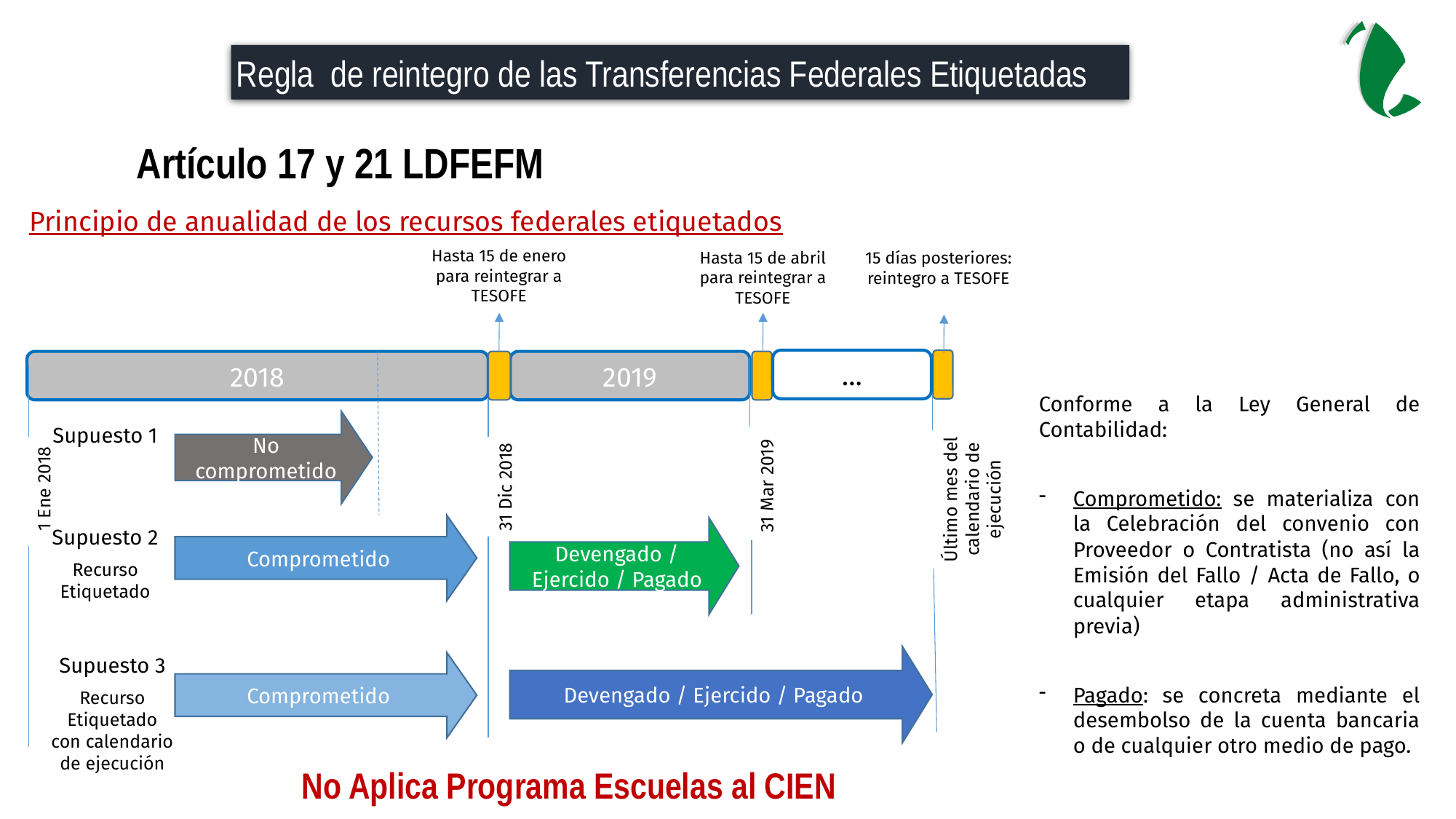

Regla  de reintegro de las Transferencias Federales Etiquetadas
Artículo 17 y 21 LDFEFM
Principio de anualidad de los recursos federales etiquetados
Hasta 15 de enero para reintegrar a TESOFE
Hasta 15 de abril para reintegrar a TESOFE
15 días posteriores: reintegro a TESOFE

…

Conforme a la Ley General de Contabilidad:

Comprometido: se materializa con la Celebración del convenio con Proveedor o Contratista (no así la Emisión del Fallo / Acta de Fallo, o cualquier etapa administrativa previa)

Pagado: se concreta mediante el desembolso de la cuenta bancaria o de cualquier otro medio de pago.

2018

2019

No comprometido
Supuesto 1
31 Dic 2018
1 Ene 2018
31 Mar 2019
Último mes del calendario de ejecución

Comprometido

Devengado / Ejercido / Pagado
Supuesto 2
Recurso Etiquetado

Supuesto 3
Recurso Etiquetado con calendario de ejecución

Devengado / Ejercido / Pagado

Comprometido
No Aplica Programa Escuelas al CIEN